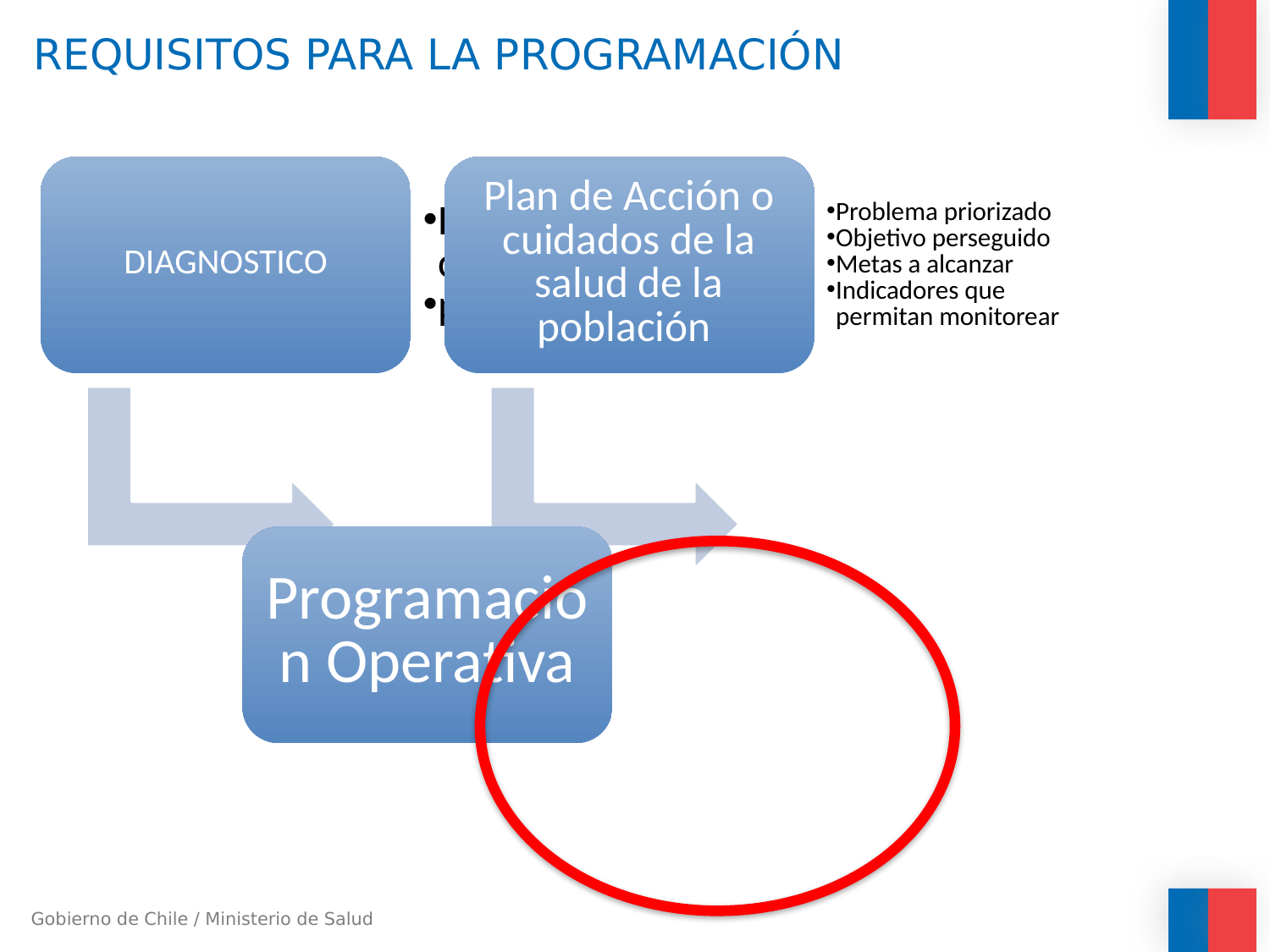

# REQUISITOS PARA LA PROGRAMACIÓN
DIAGNOSTICO
Problema priorizado
Programación Operativa
participativo
Objetivo perseguido
Metas a alcanzar
Indicadores que permitan monitorear